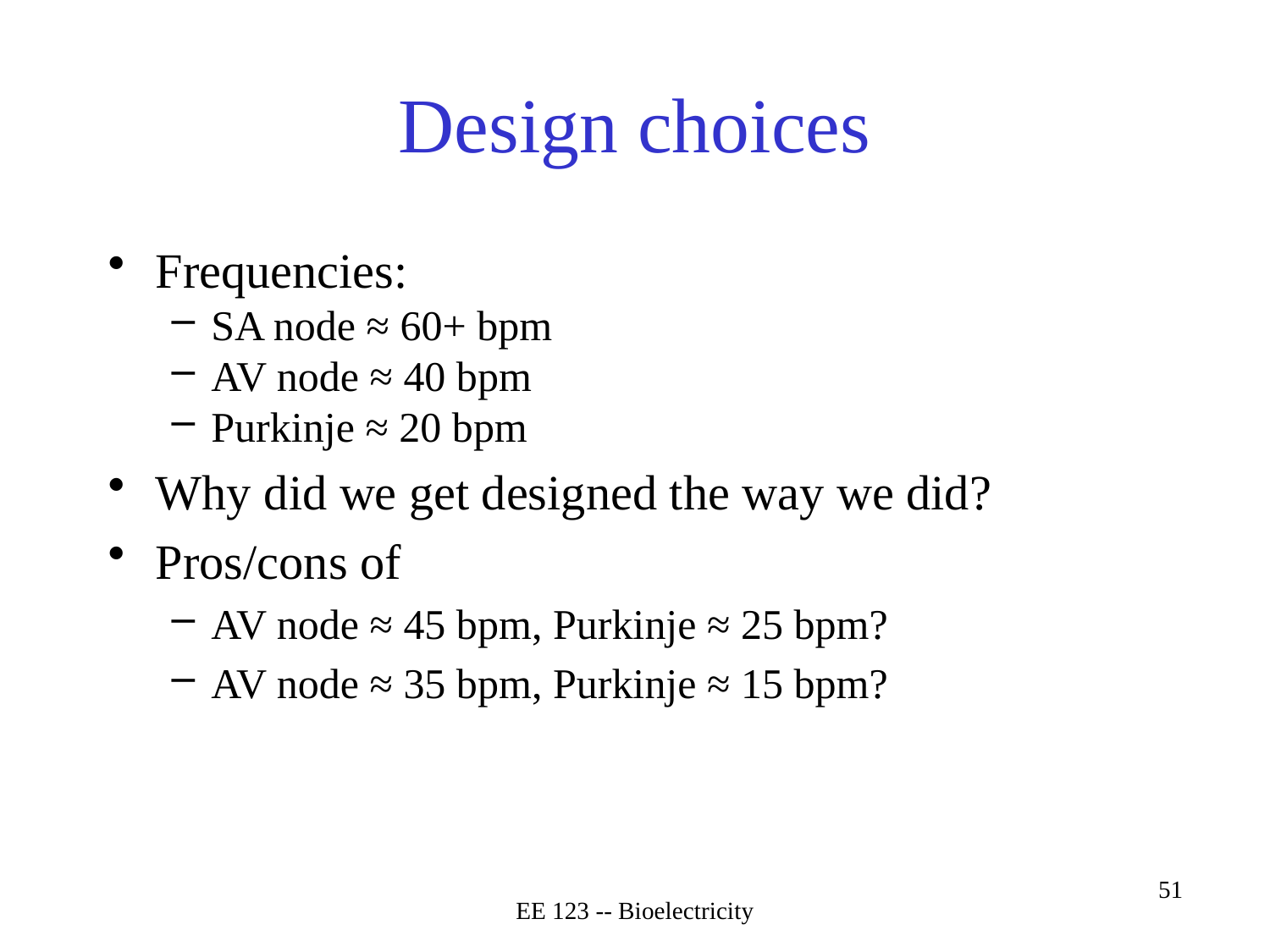

# Design choices
Frequencies:
SA node ≈ 60+ bpm
AV node ≈ 40 bpm
Purkinje ≈ 20 bpm
Why did we get designed the way we did?
Pros/cons of
AV node ≈ 45 bpm, Purkinje ≈ 25 bpm?
AV node ≈ 35 bpm, Purkinje ≈ 15 bpm?

EE 123 -- Bioelectricity